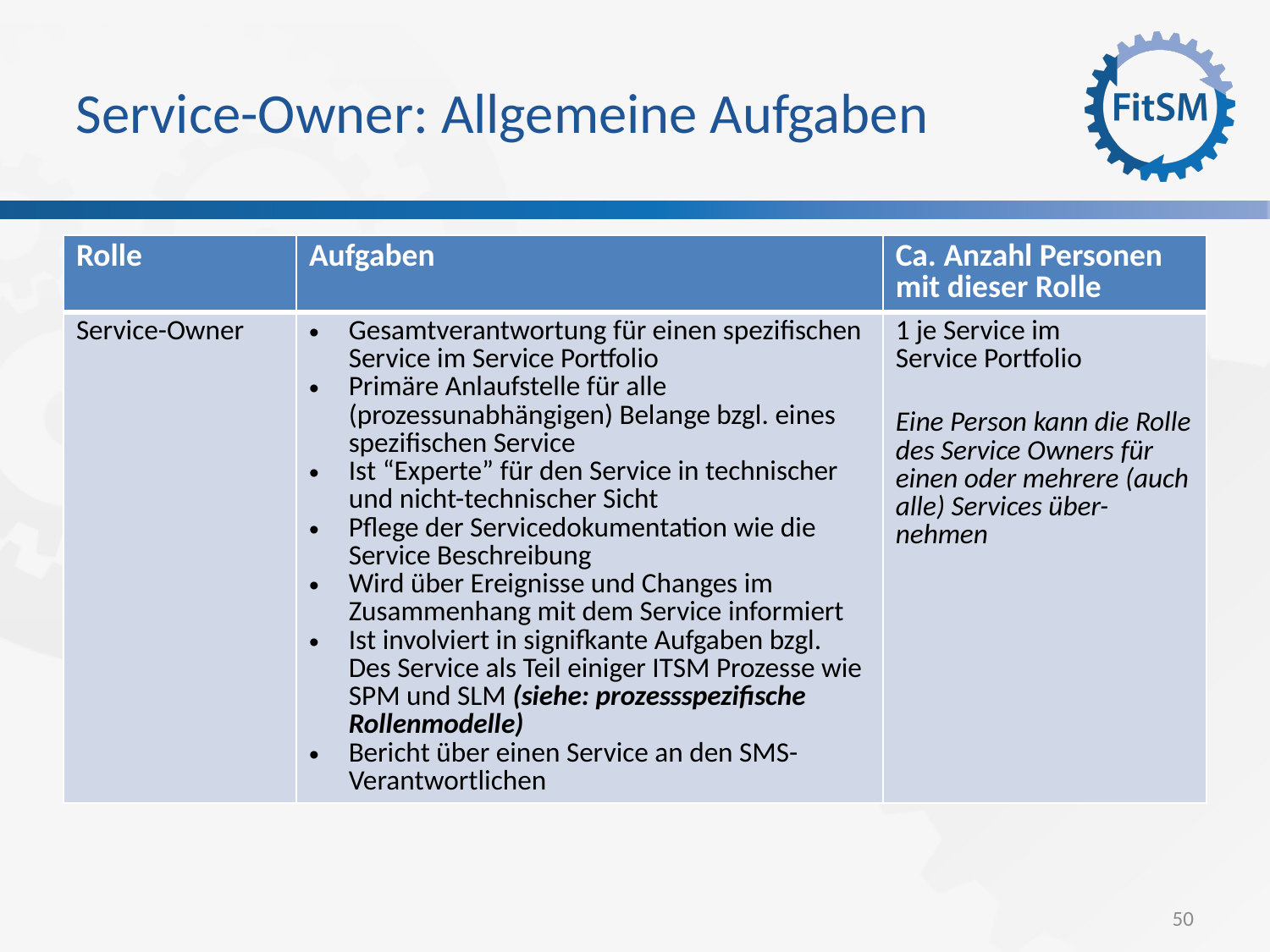

Service-Owner: Allgemeine Aufgaben
| Rolle | Aufgaben | Ca. Anzahl Personen mit dieser Rolle |
| --- | --- | --- |
| Service-Owner | Gesamtverantwortung für einen spezifischen Service im Service Portfolio Primäre Anlaufstelle für alle (prozessunabhängigen) Belange bzgl. eines spezifischen Service Ist “Experte” für den Service in technischer und nicht-technischer Sicht Pflege der Servicedokumentation wie die Service Beschreibung Wird über Ereignisse und Changes im Zusammenhang mit dem Service informiert Ist involviert in signifkante Aufgaben bzgl. Des Service als Teil einiger ITSM Prozesse wie SPM und SLM (siehe: prozessspezifische Rollenmodelle) Bericht über einen Service an den SMS-Verantwortlichen | 1 je Service im Service Portfolio Eine Person kann die Rolle des Service Owners für einen oder mehrere (auch alle) Services über-nehmen |
50